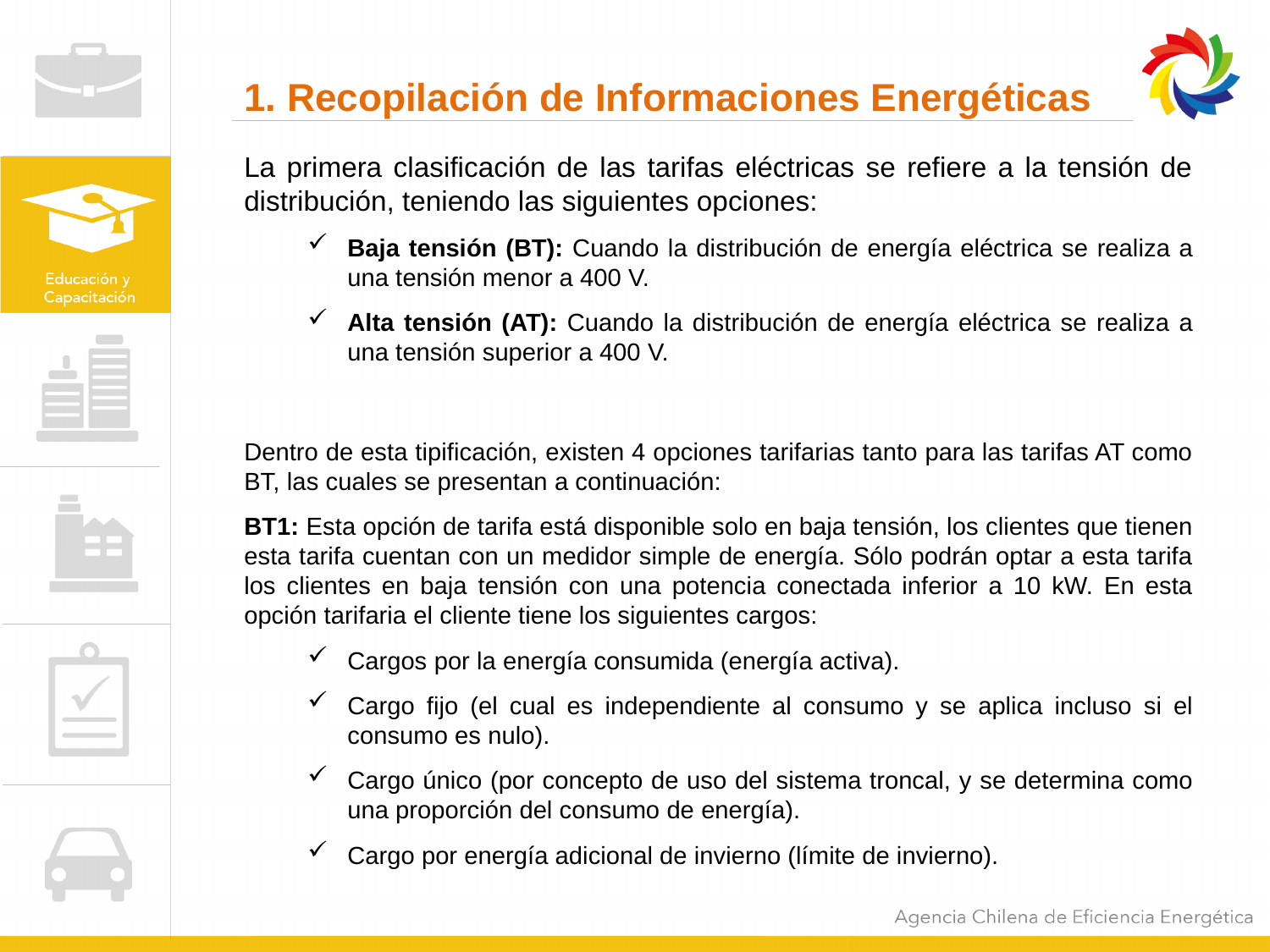

# 1. Recopilación de Informaciones Energéticas
La primera clasificación de las tarifas eléctricas se refiere a la tensión de distribución, teniendo las siguientes opciones:
Baja tensión (BT): Cuando la distribución de energía eléctrica se realiza a una tensión menor a 400 V.
Alta tensión (AT): Cuando la distribución de energía eléctrica se realiza a una tensión superior a 400 V.

Dentro de esta tipificación, existen 4 opciones tarifarias tanto para las tarifas AT como BT, las cuales se presentan a continuación:
BT1: Esta opción de tarifa está disponible solo en baja tensión, los clientes que tienen esta tarifa cuentan con un medidor simple de energía. Sólo podrán optar a esta tarifa los clientes en baja tensión con una potencia conectada inferior a 10 kW. En esta opción tarifaria el cliente tiene los siguientes cargos:
Cargos por la energía consumida (energía activa).
Cargo fijo (el cual es independiente al consumo y se aplica incluso si el consumo es nulo).
Cargo único (por concepto de uso del sistema troncal, y se determina como una proporción del consumo de energía).
Cargo por energía adicional de invierno (límite de invierno).